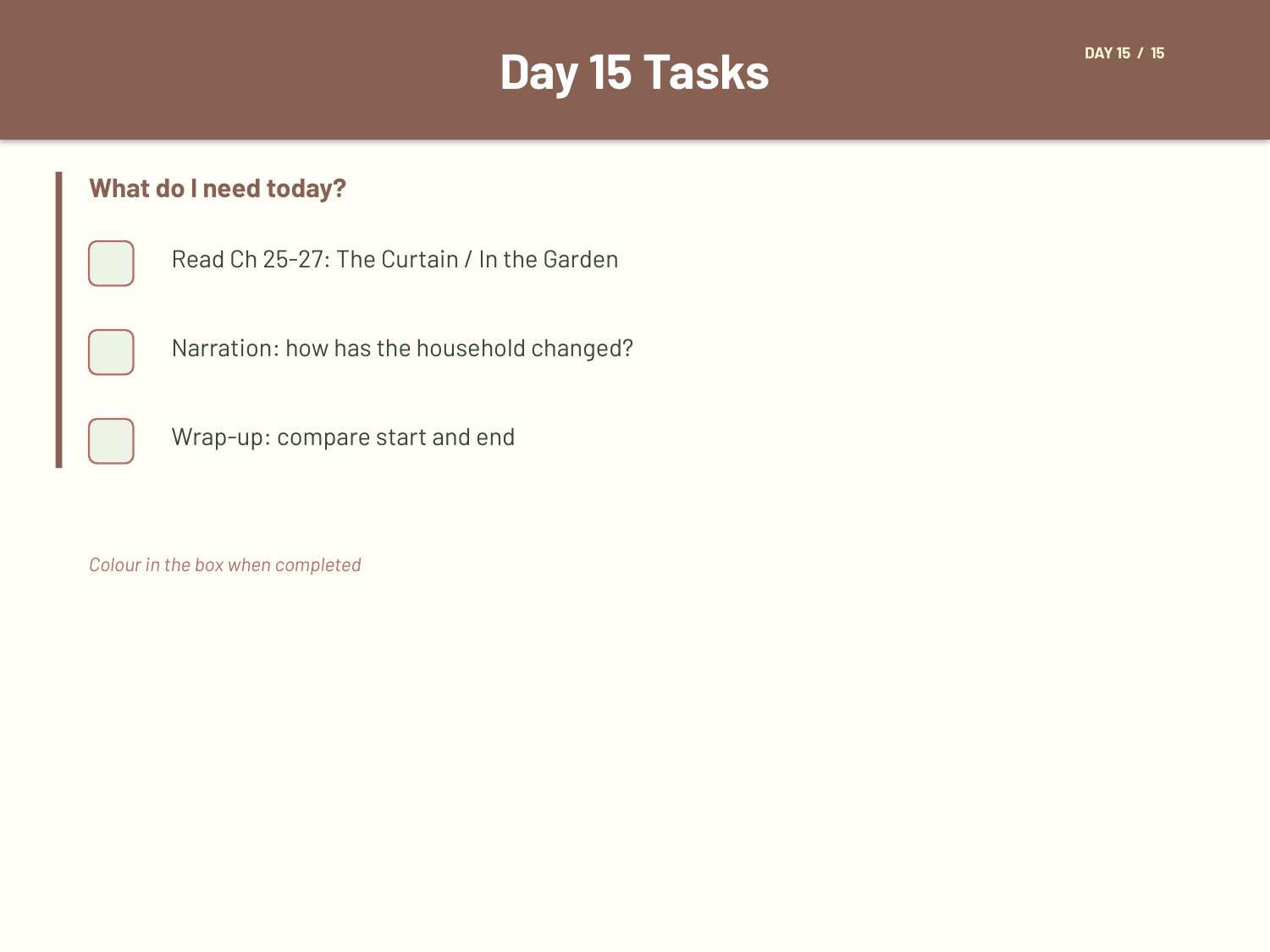

Day 15 Tasks
DAY 15  /  15
What do I need today?

Read Ch 25-27: The Curtain / In the Garden

Narration: how has the household changed?

Wrap-up: compare start and end

Colour in the box when completed